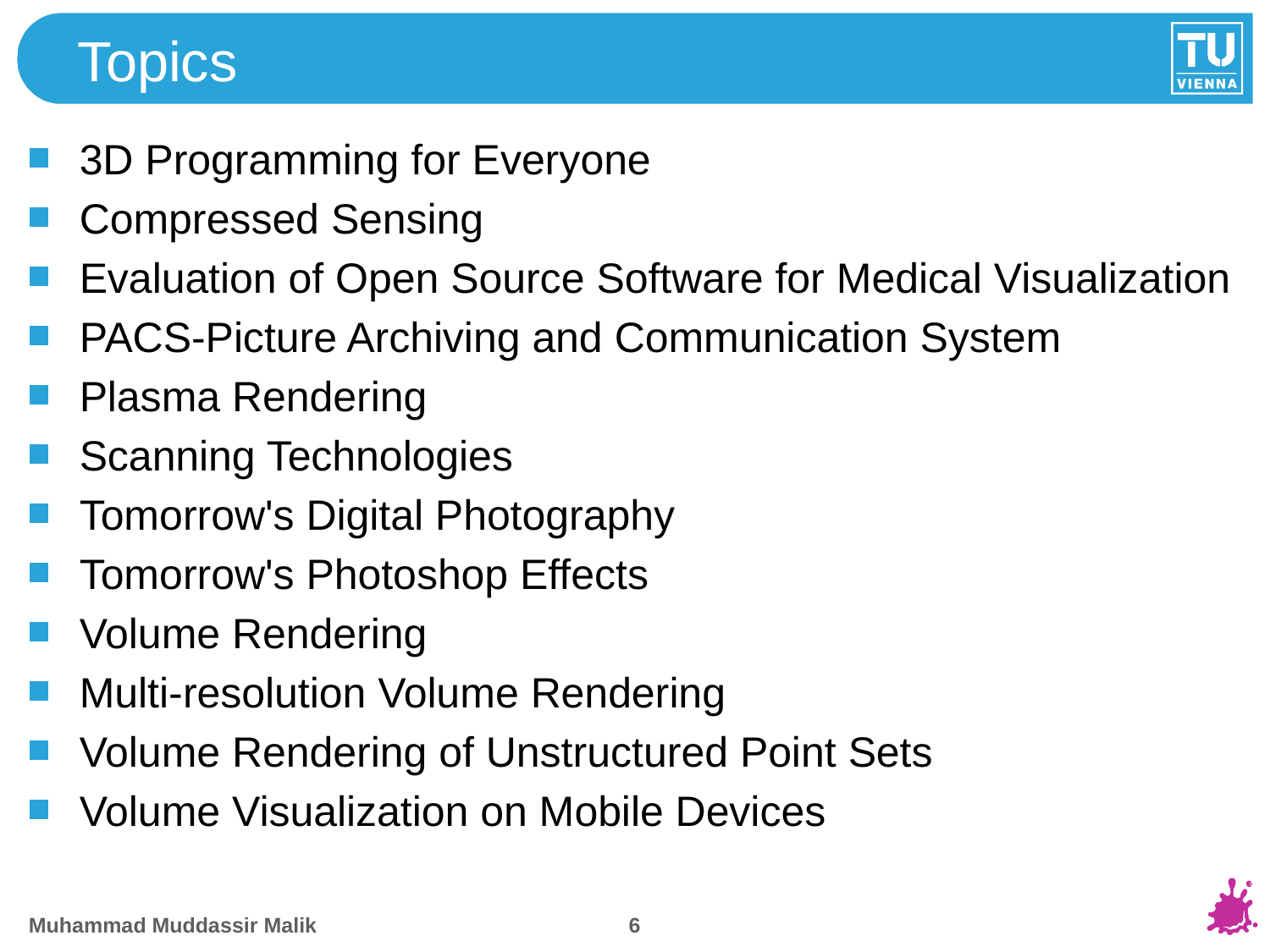

# Topics
3D Programming for Everyone
Compressed Sensing
Evaluation of Open Source Software for Medical Visualization
PACS-Picture Archiving and Communication System
Plasma Rendering
Scanning Technologies
Tomorrow's Digital Photography
Tomorrow's Photoshop Effects
Volume Rendering
Multi-resolution Volume Rendering
Volume Rendering of Unstructured Point Sets
Volume Visualization on Mobile Devices
6
Muhammad Muddassir Malik